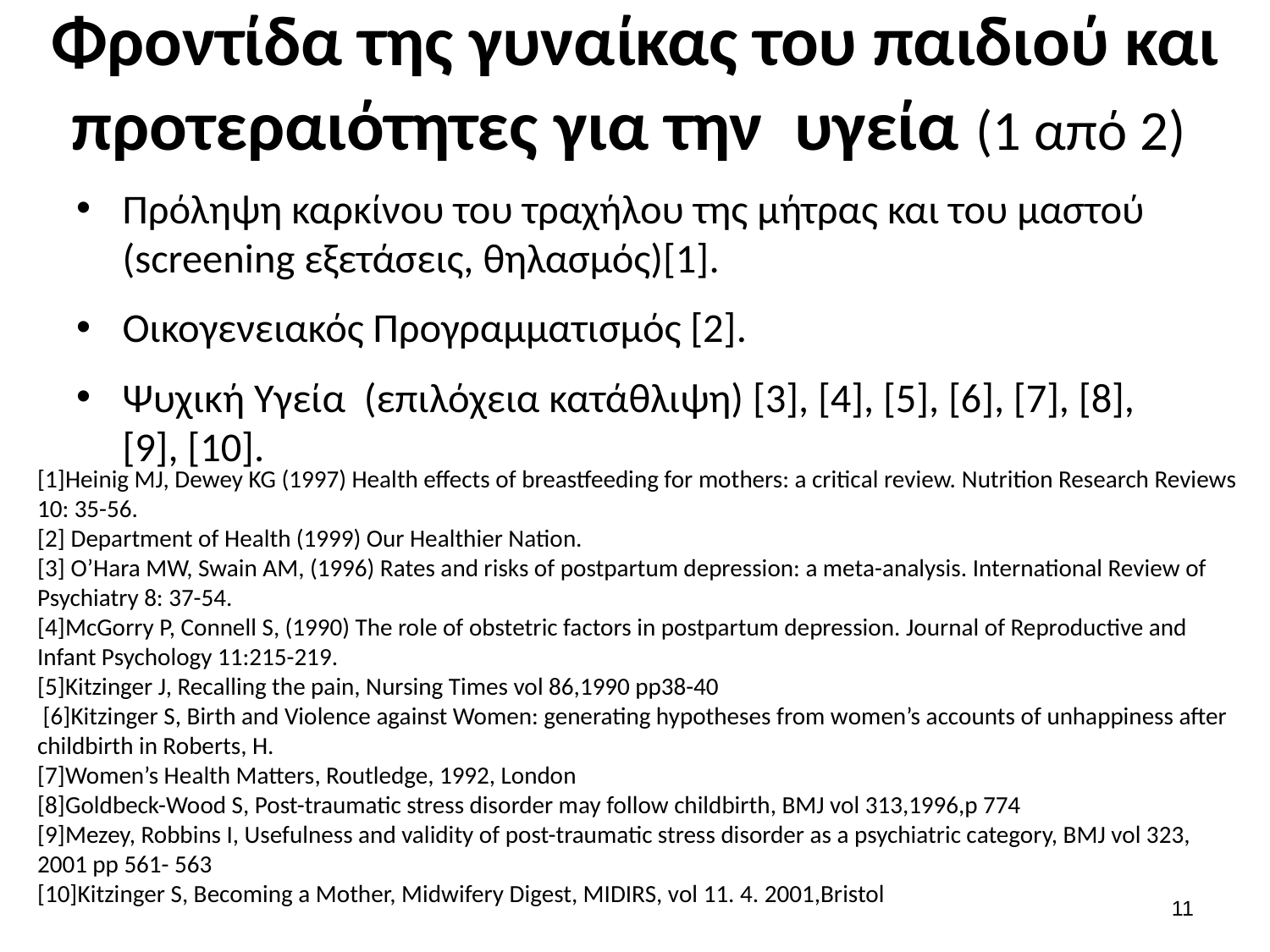

# Φροντίδα της γυναίκας του παιδιού και προτεραιότητες για την  υγεία (1 από 2)
Πρόληψη καρκίνου του τραχήλου της μήτρας και του μαστού (screening εξετάσεις, θηλασμός)[1].
Οικογενειακός Προγραμματισμός [2].
Ψυχική Υγεία  (επιλόχεια κατάθλιψη) [3], [4], [5], [6], [7], [8], [9], [10].

[1]Heinig MJ, Dewey KG (1997) Health effects of breastfeeding for mothers: a critical review. Nutrition Research Reviews 10: 35-56.
[2] Department of Health (1999) Our Healthier Nation.
[3] O’Hara MW, Swain AM, (1996) Rates and risks of postpartum depression: a meta-analysis. International Review of Psychiatry 8: 37-54.
[4]McGorry P, Connell S, (1990) The role of obstetric factors in postpartum depression. Journal of Reproductive and Infant Psychology 11:215-219.
[5]Kitzinger J, Recalling the pain, Nursing Times vol 86,1990 pp38-40
 [6]Kitzinger S, Birth and Violence against Women: generating hypotheses from women’s accounts of unhappiness after childbirth in Roberts, H.
[7]Women’s Health Matters, Routledge, 1992, London
[8]Goldbeck-Wood S, Post-traumatic stress disorder may follow childbirth, BMJ vol 313,1996,p 774
[9]Mezey, Robbins I, Usefulness and validity of post-traumatic stress disorder as a psychiatric category, BMJ vol 323, 2001 pp 561- 563
[10]Kitzinger S, Becoming a Mother, Midwifery Digest, MIDIRS, vol 11. 4. 2001,Bristol

11